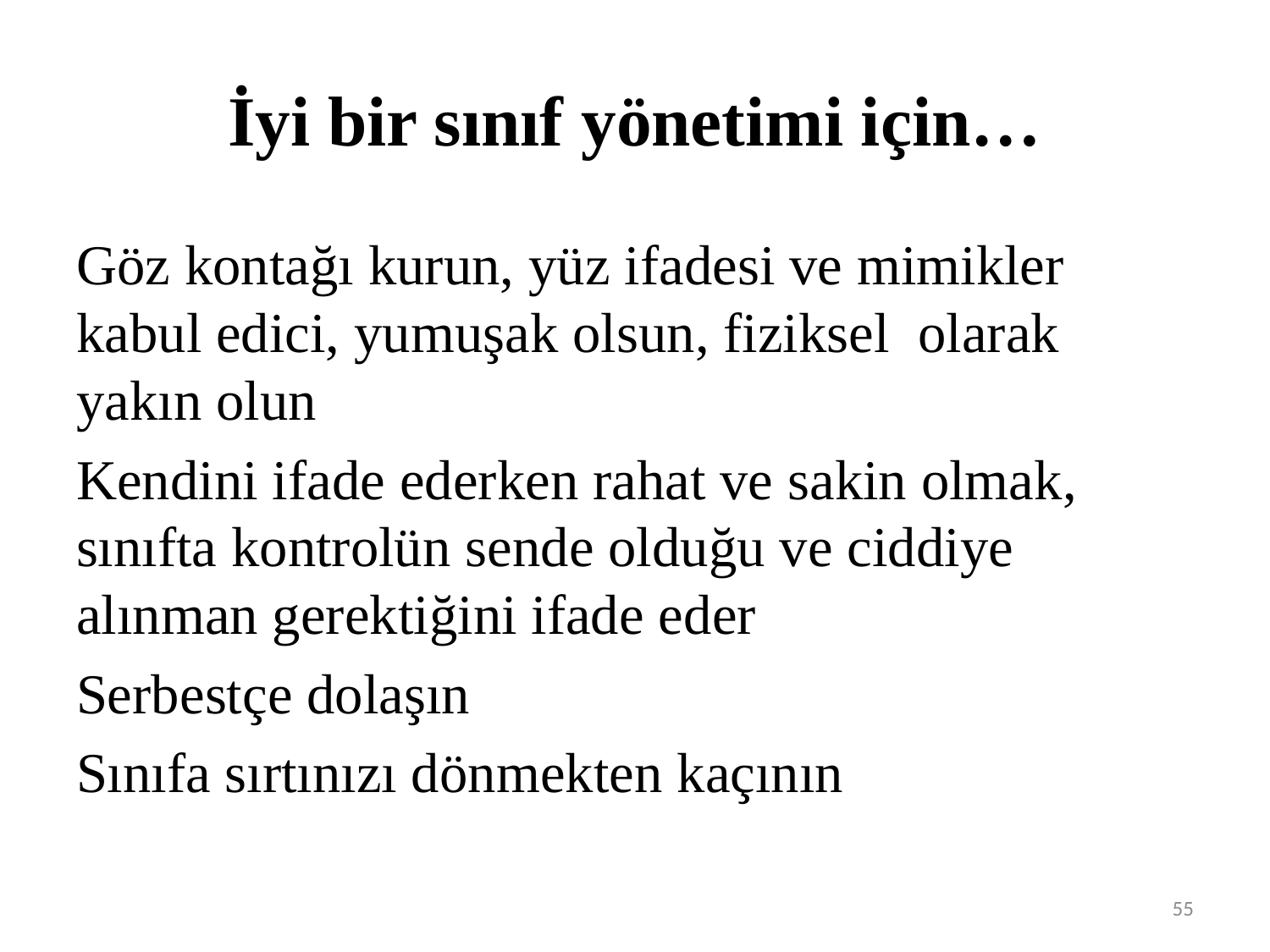

# İyi bir sınıf yönetimi için…
Göz kontağı kurun, yüz ifadesi ve mimikler   kabul edici, yumuşak olsun, fiziksel  olarak yakın olun
Kendini ifade ederken rahat ve sakin olmak, sınıfta kontrolün sende olduğu ve ciddiye alınman gerektiğini ifade eder
Serbestçe dolaşın
Sınıfa sırtınızı dönmekten kaçının

55